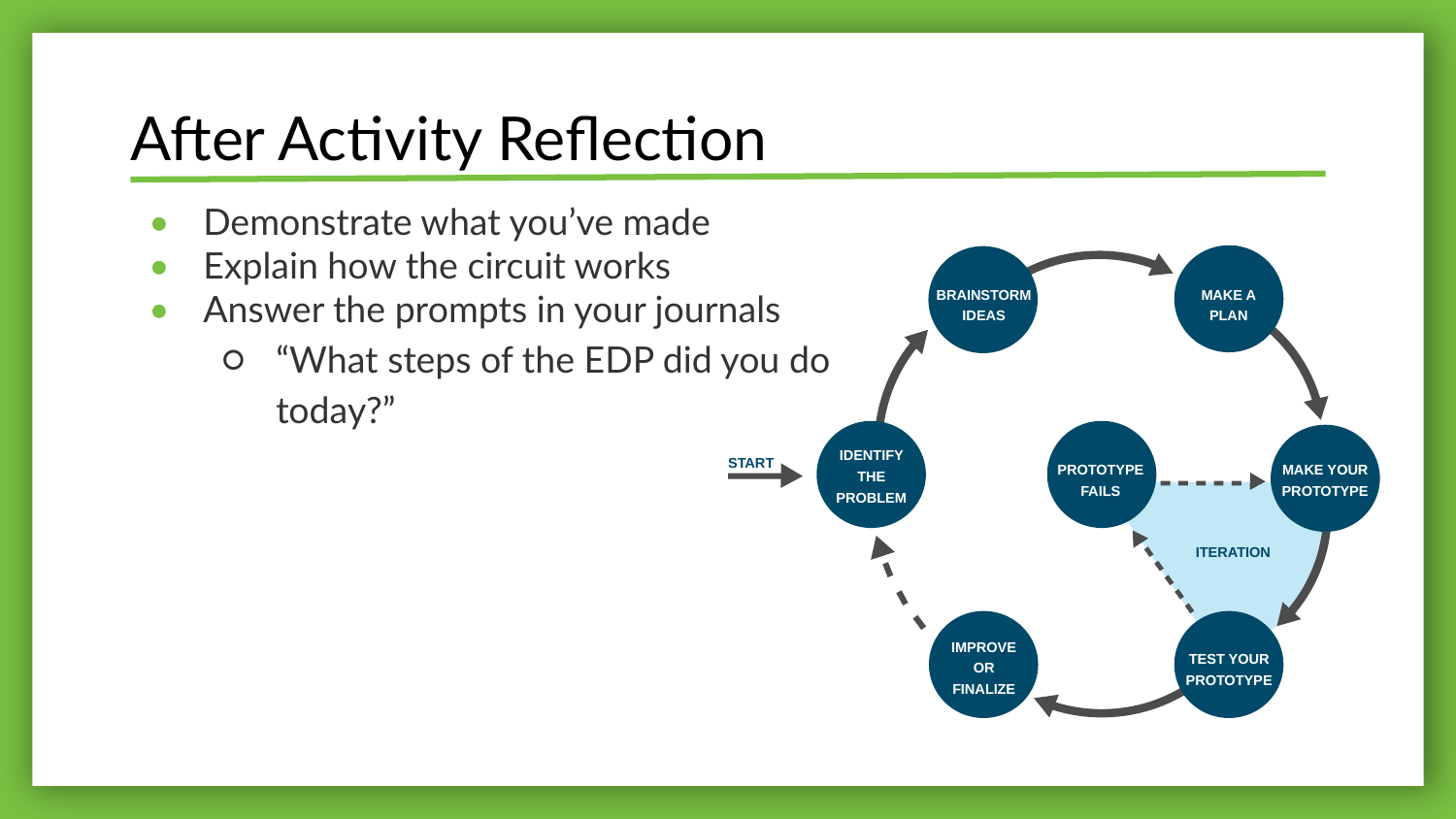

# After Activity Reflection
Demonstrate what you’ve made
Explain how the circuit works
Answer the prompts in your journals
“What steps of the EDP did you do today?”

BRAINSTORM
IDEAS
MAKE A
PLAN

IDENTIFY
THE
PROBLEM
PROTOTYPE
FAILS
MAKE YOUR
PROTOTYPE
START

ITERATION

IMPROVE
OR
FINALIZE
TEST YOUR
PROTOTYPE